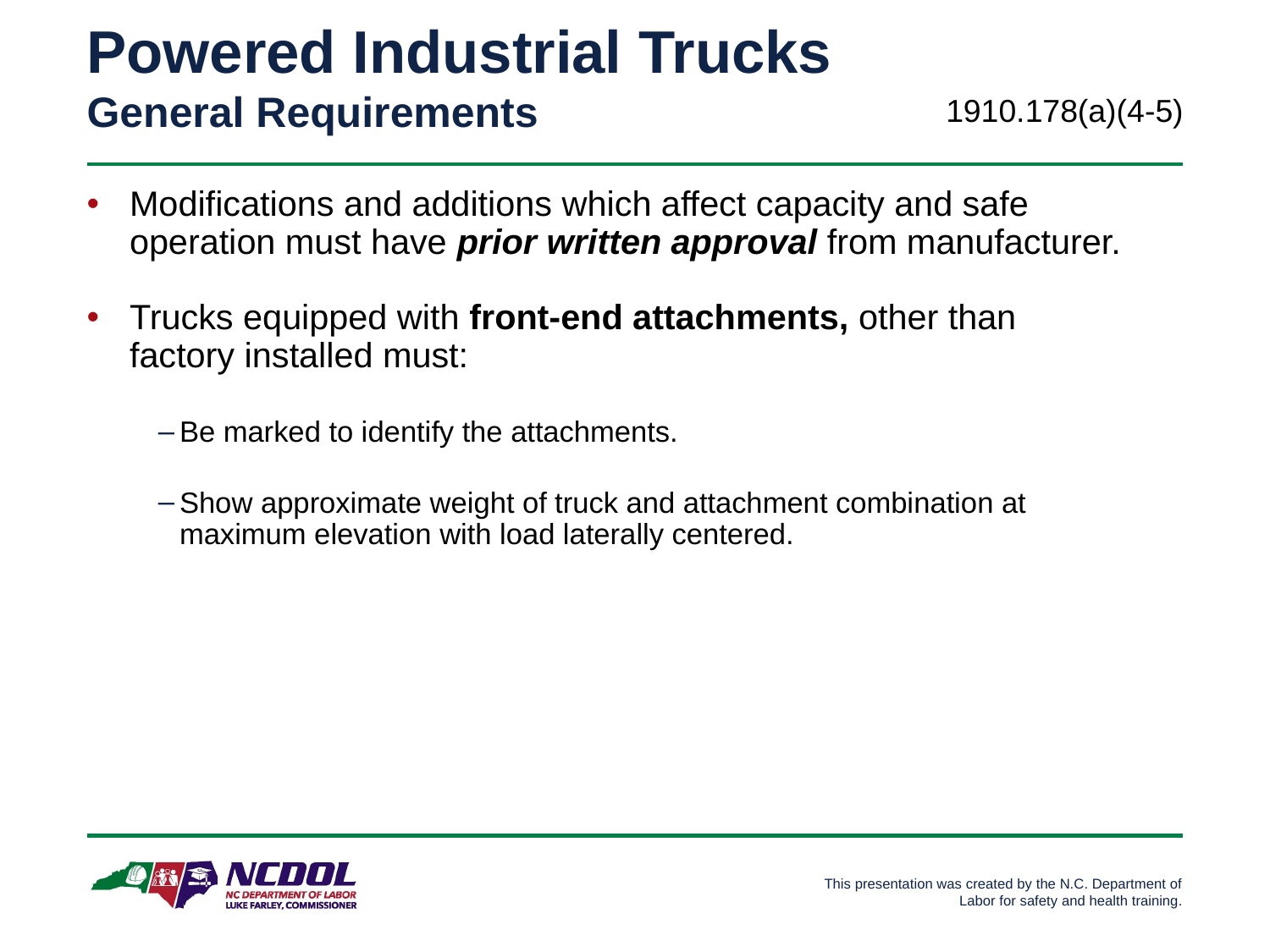

Powered Industrial Trucks
General Requirements
1910.178(a)(4-5)
Modifications and additions which affect capacity and safe operation must have prior written approval from manufacturer.

Trucks equipped with front-end attachments, other than factory installed must:

Be marked to identify the attachments.

Show approximate weight of truck and attachment combination at maximum elevation with load laterally centered.